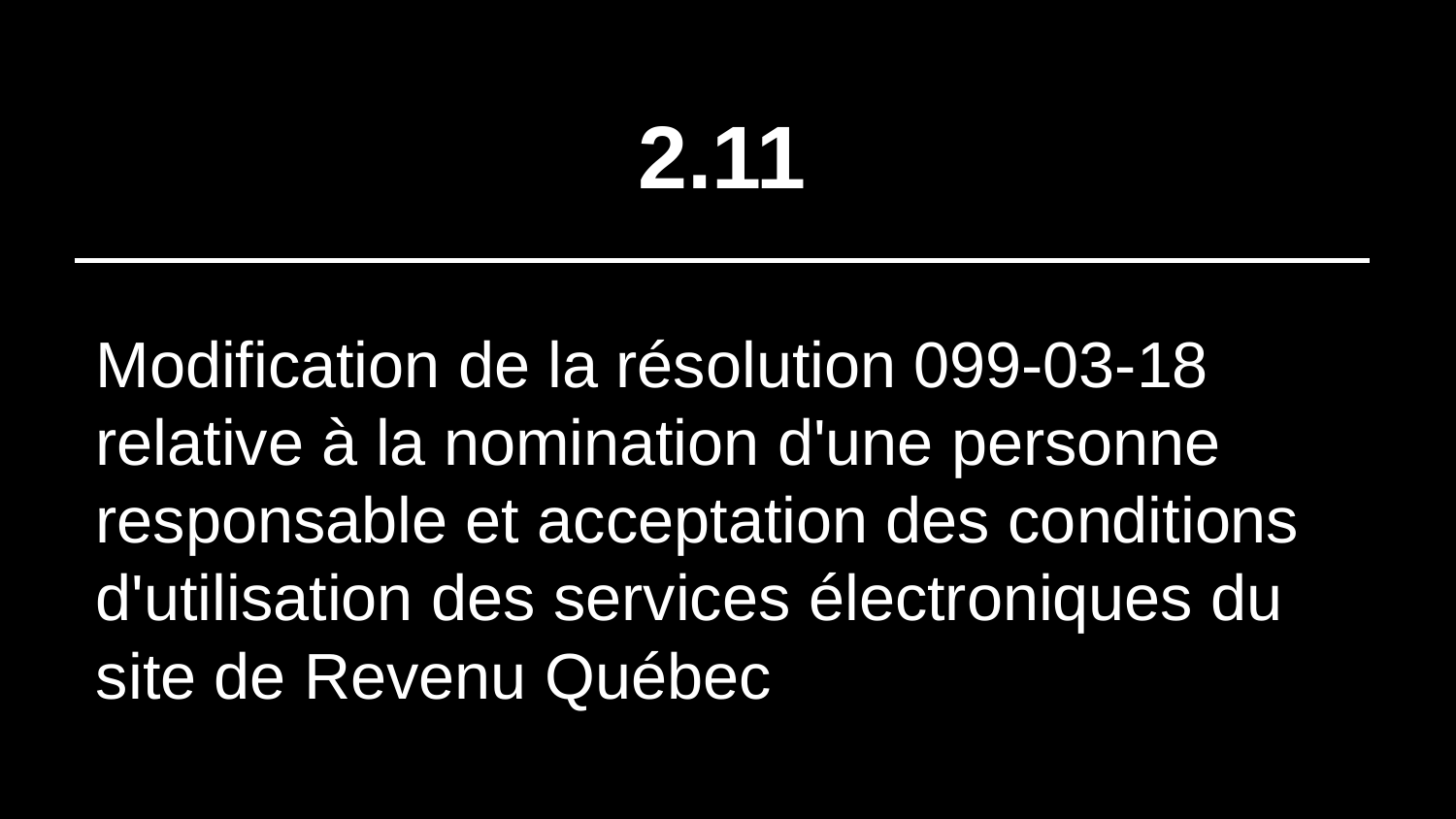

# 2.11

Modification de la résolution 099-03-18 relative à la nomination d'une personne responsable et acceptation des conditions d'utilisation des services électroniques du site de Revenu Québec